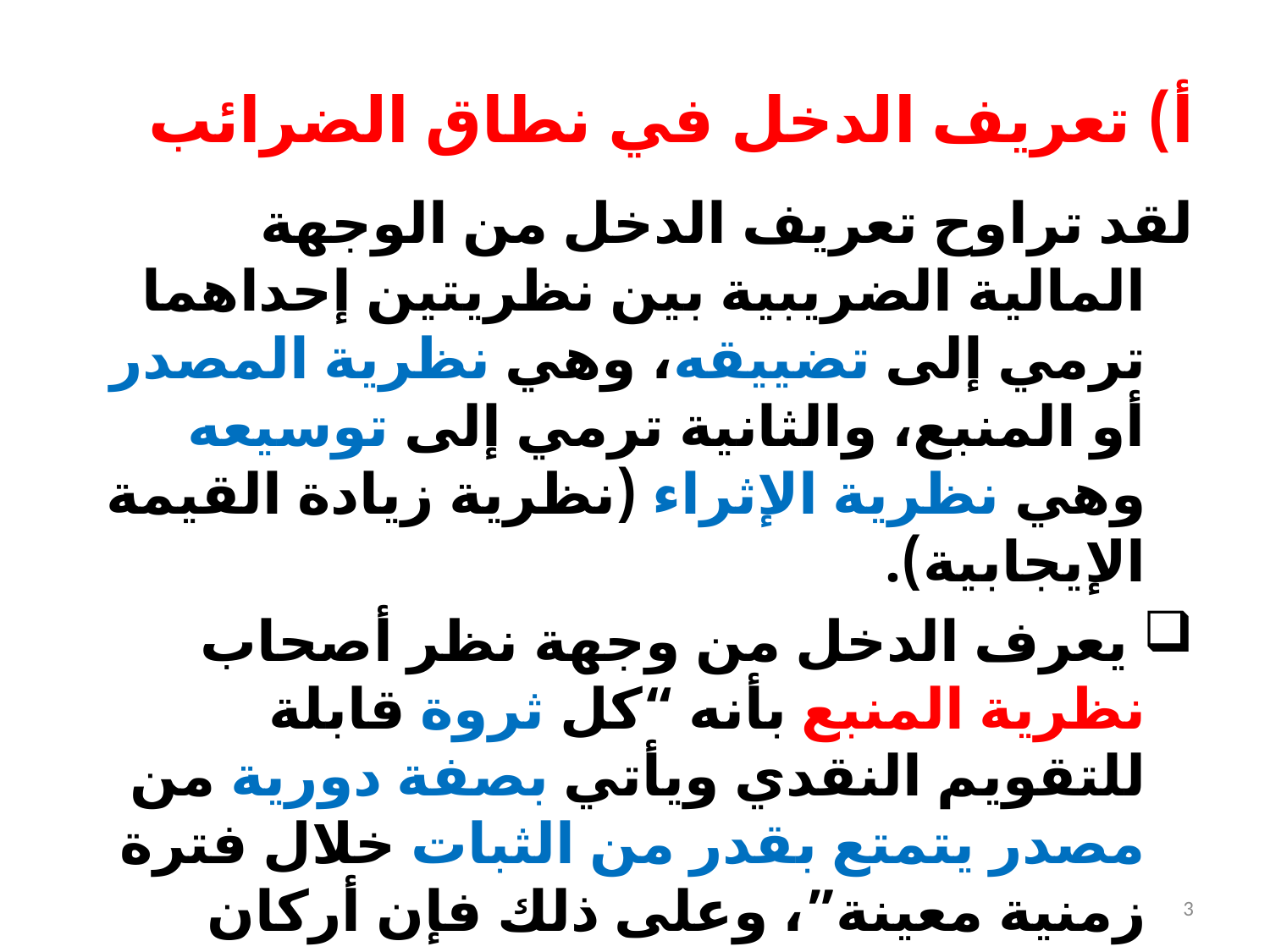

# أ) تعريف الدخل في نطاق الضرائب
لقد تراوح تعريف الدخل من الوجهة المالية الضريبية بين نظريتين إحداهما ترمي إلى تضييقه، وهي نظرية المصدر أو المنبع، والثانية ترمي إلى توسيعه وهي نظرية الإثراء (نظرية زيادة القيمة الإيجابية).
 يعرف الدخل من وجهة نظر أصحاب نظرية المنبع بأنه “كل ثروة قابلة للتقويم النقدي ويأتي بصفة دورية من مصدر يتمتع بقدر من الثبات خلال فترة زمنية معينة”، وعلى ذلك فإن أركان الدخل هي:
التقويم بالنقود: يشترط أن يكون الدخل مالا نقديا كالرواتب والأجور، والمعاشات ... إلخ أو قابل للتقدير بالنقد كالمنافع والخدمات.
3